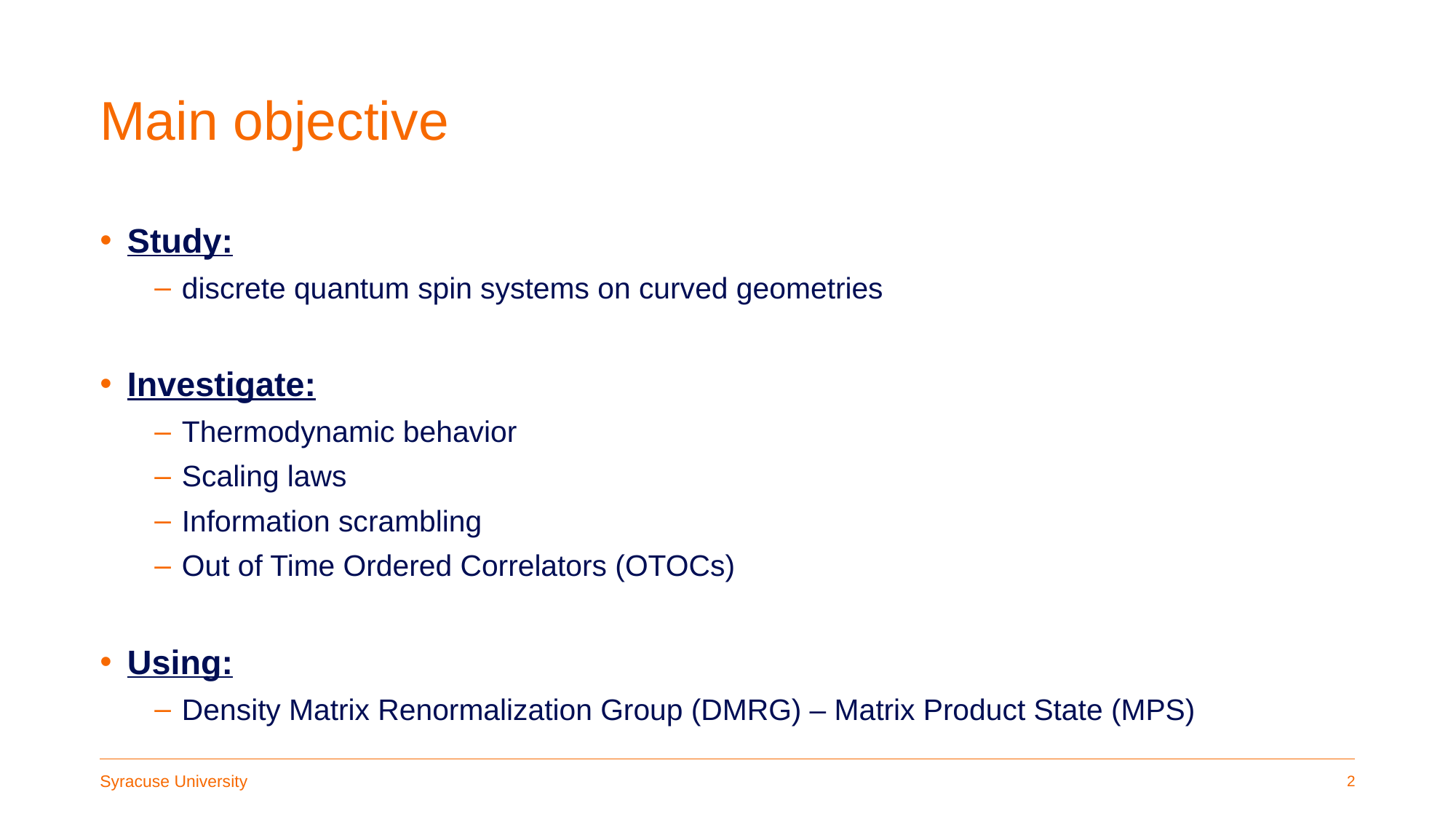

# Main objective
Study:
discrete quantum spin systems on curved geometries

Investigate:
Thermodynamic behavior
Scaling laws
Information scrambling
Out of Time Ordered Correlators (OTOCs)

Using:
Density Matrix Renormalization Group (DMRG) – Matrix Product State (MPS)